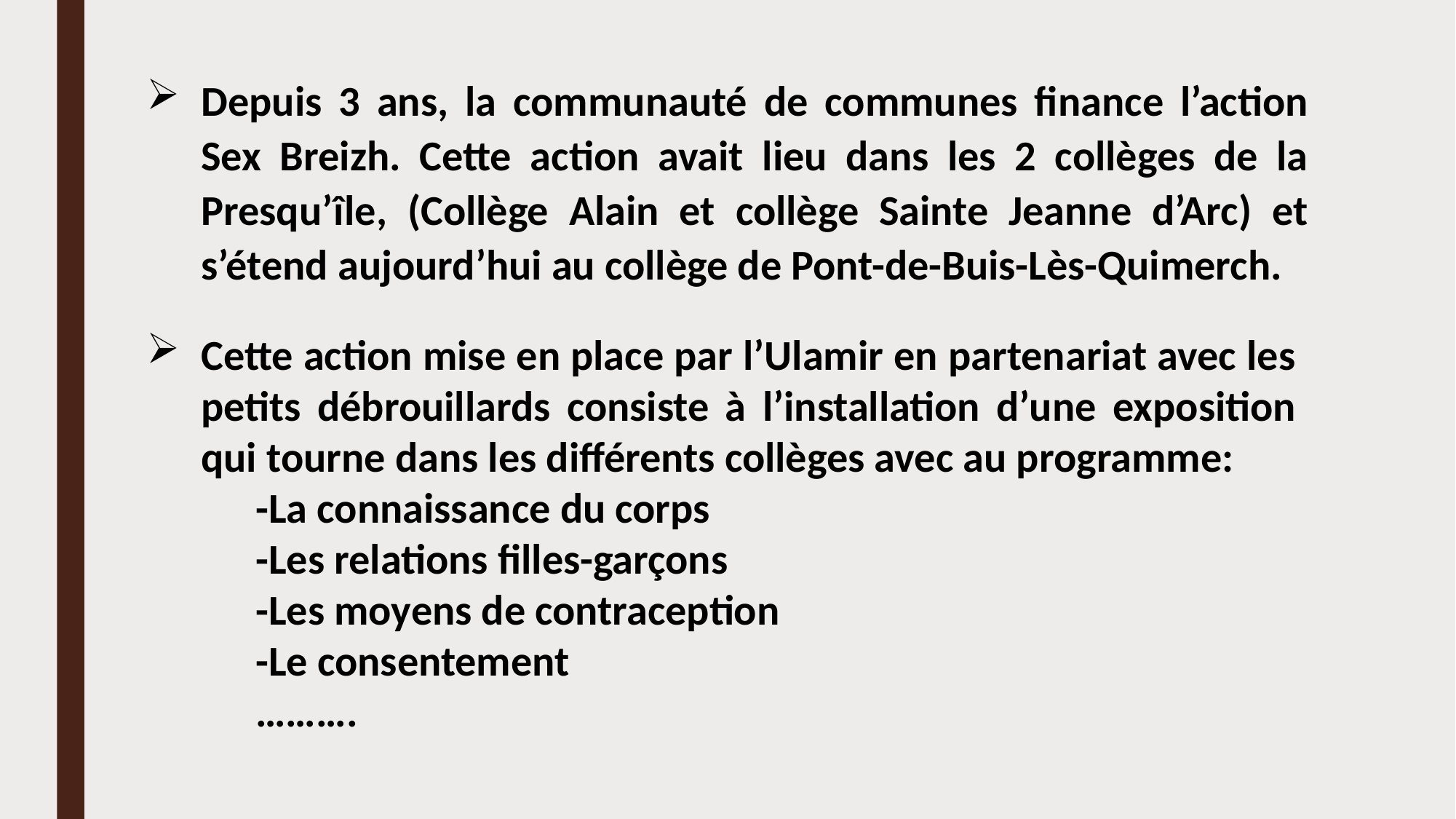

Depuis 3 ans, la communauté de communes finance l’action Sex Breizh. Cette action avait lieu dans les 2 collèges de la Presqu’île, (Collège Alain et collège Sainte Jeanne d’Arc) et s’étend aujourd’hui au collège de Pont-de-Buis-Lès-Quimerch.
Cette action mise en place par l’Ulamir en partenariat avec les petits débrouillards consiste à l’installation d’une exposition qui tourne dans les différents collèges avec au programme:
	-La connaissance du corps
	-Les relations filles-garçons
	-Les moyens de contraception
	-Le consentement
	……….